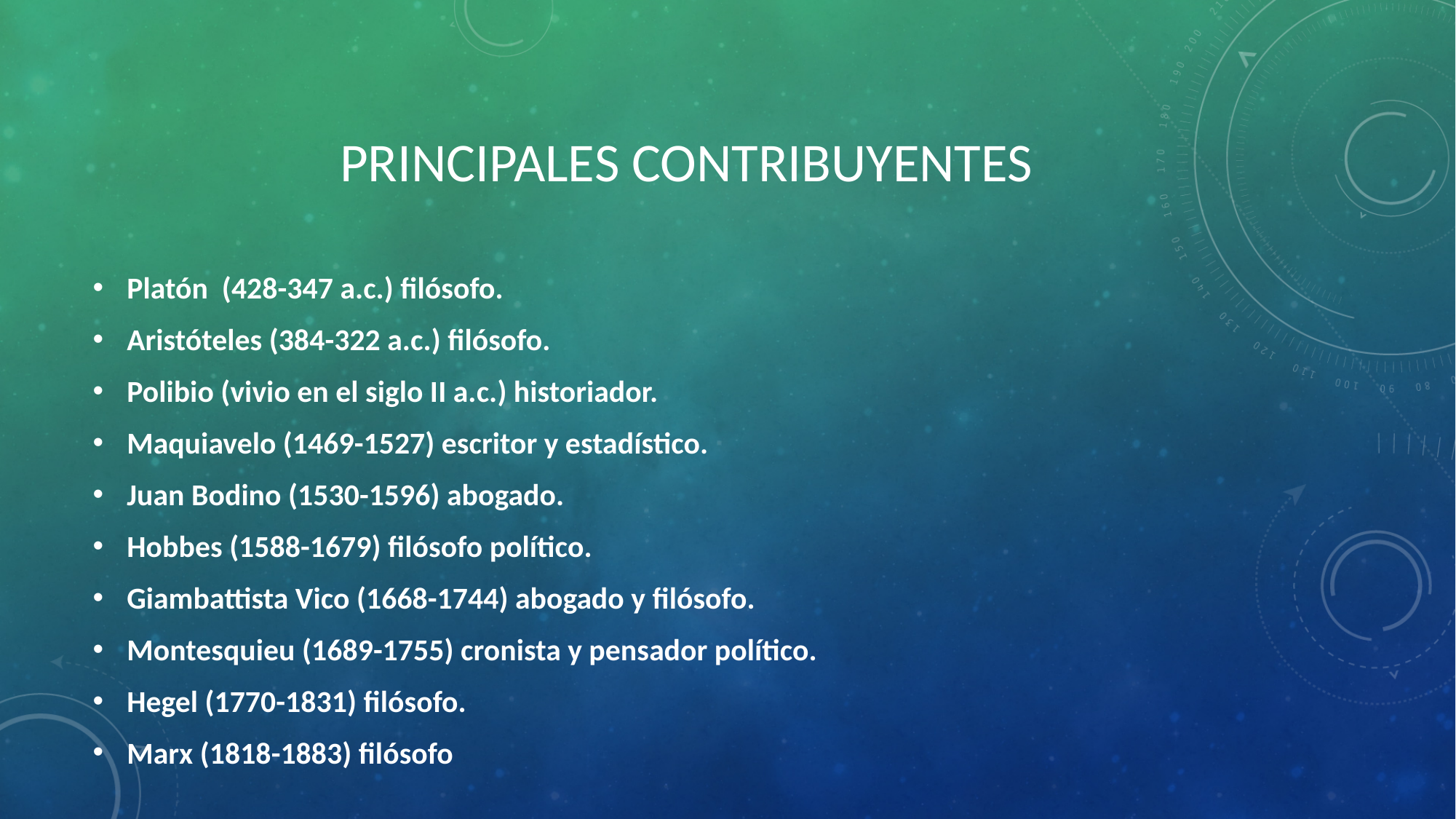

# Principales contribuyentes
Platón  (428-347 a.c.) filósofo.
Aristóteles (384-322 a.c.) filósofo.
Polibio (vivio en el siglo II a.c.) historiador.
Maquiavelo (1469-1527) escritor y estadístico.
Juan Bodino (1530-1596) abogado.
Hobbes (1588-1679) filósofo político.
Giambattista Vico (1668-1744) abogado y filósofo.
Montesquieu (1689-1755) cronista y pensador político.
Hegel (1770-1831) filósofo.
Marx (1818-1883) filósofo